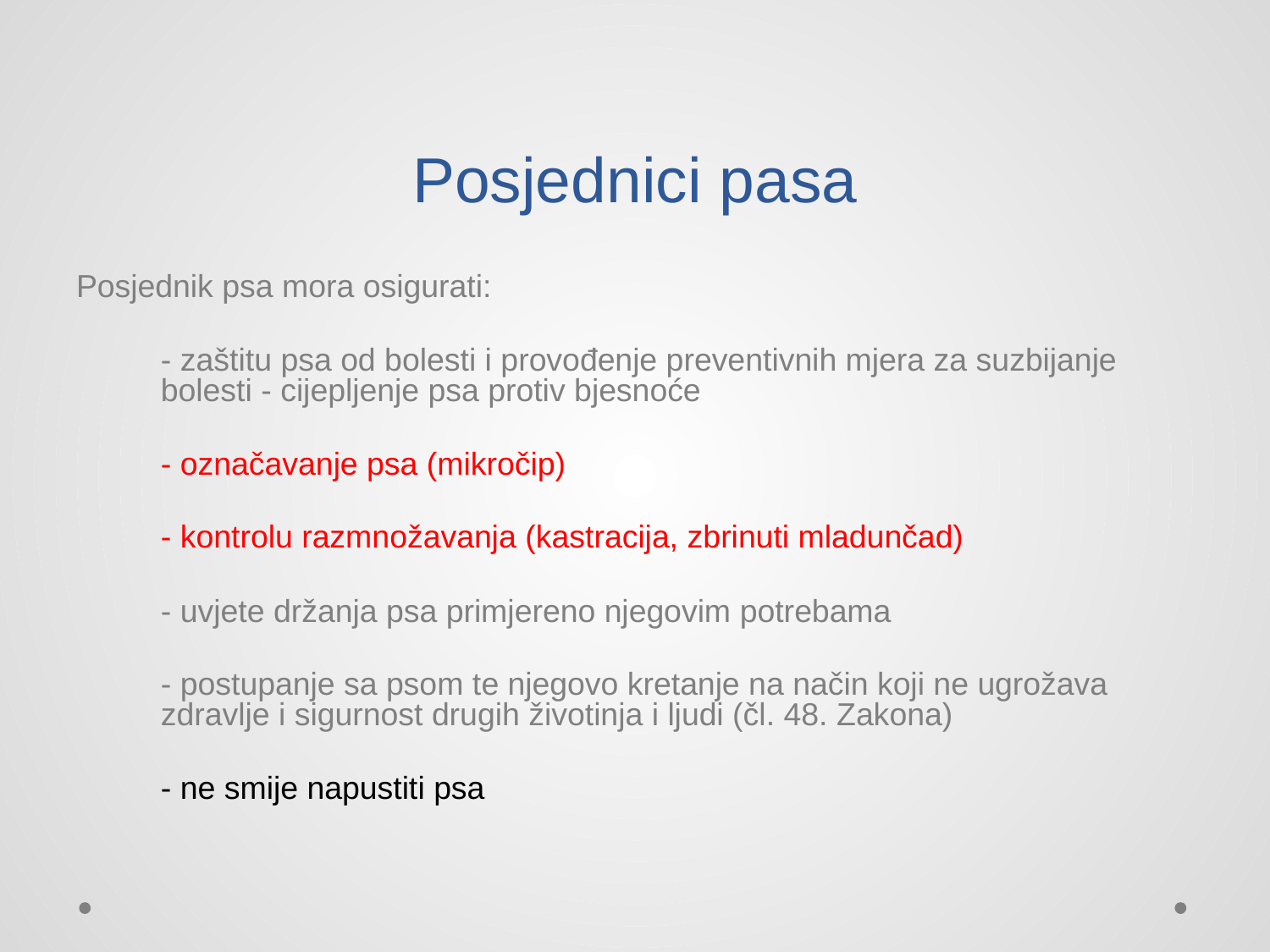

# Posjednici pasa

Posjednik psa mora osigurati:

	- zaštitu psa od bolesti i provođenje preventivnih mjera za suzbijanje bolesti - cijepljenje psa protiv bjesnoće

	- označavanje psa (mikročip)

	- kontrolu razmnožavanja (kastracija, zbrinuti mladunčad)

	- uvjete držanja psa primjereno njegovim potrebama

	- postupanje sa psom te njegovo kretanje na način koji ne ugrožava zdravlje i sigurnost drugih životinja i ljudi (čl. 48. Zakona)

	- ne smije napustiti psa